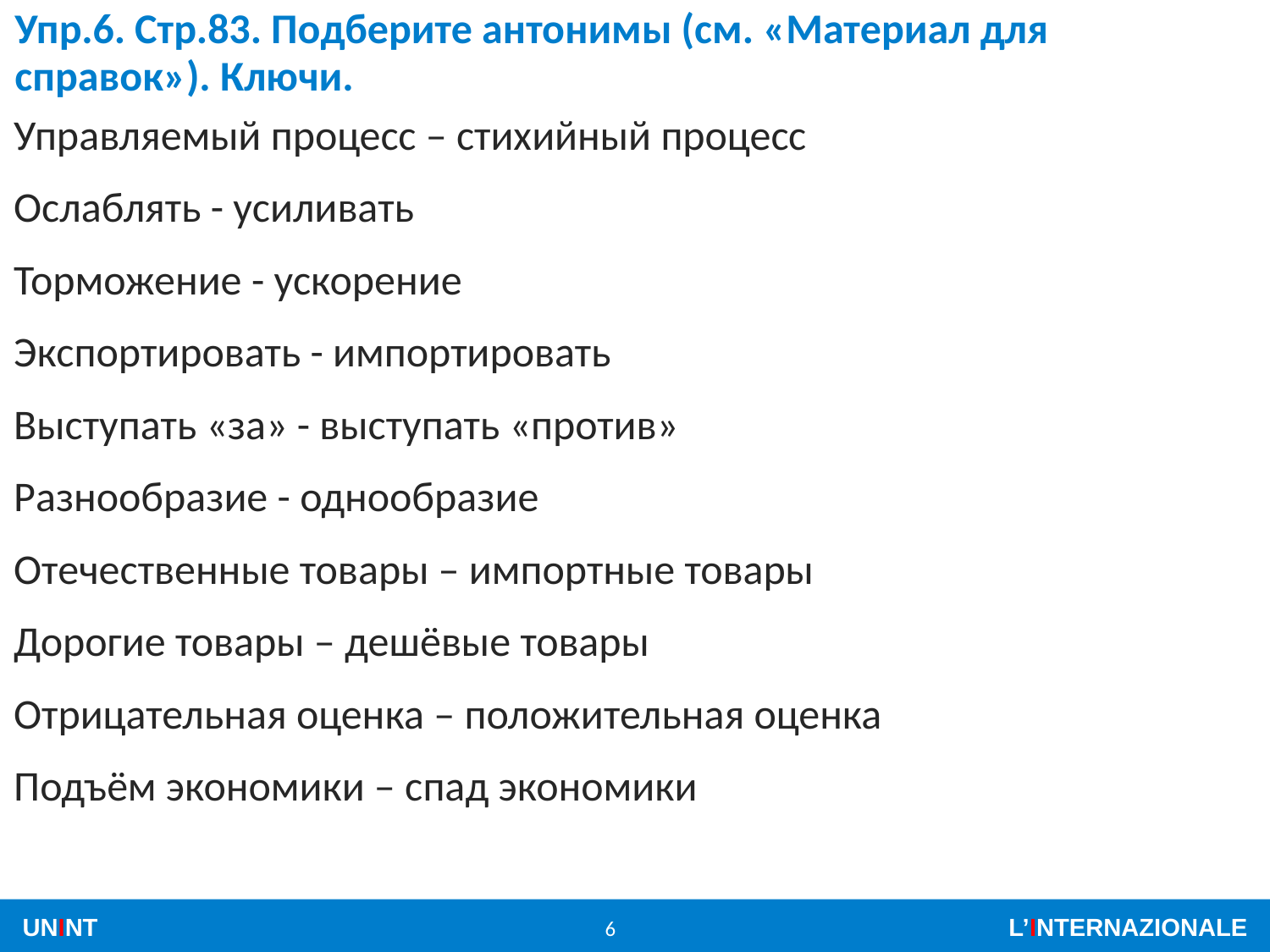

# Упр.6. Стр.83. Подберите антонимы (см. «Материал для справок»). Ключи.
Управляемый процесс – стихийный процесс
Ослаблять - усиливать
Торможение - ускорение
Экспортировать - импортировать
Выступать «за» - выступать «против»
Разнообразие - однообразие
Отечественные товары – импортные товары
Дорогие товары – дешёвые товары
Отрицательная оценка – положительная оценка
Подъём экономики – спад экономики
6